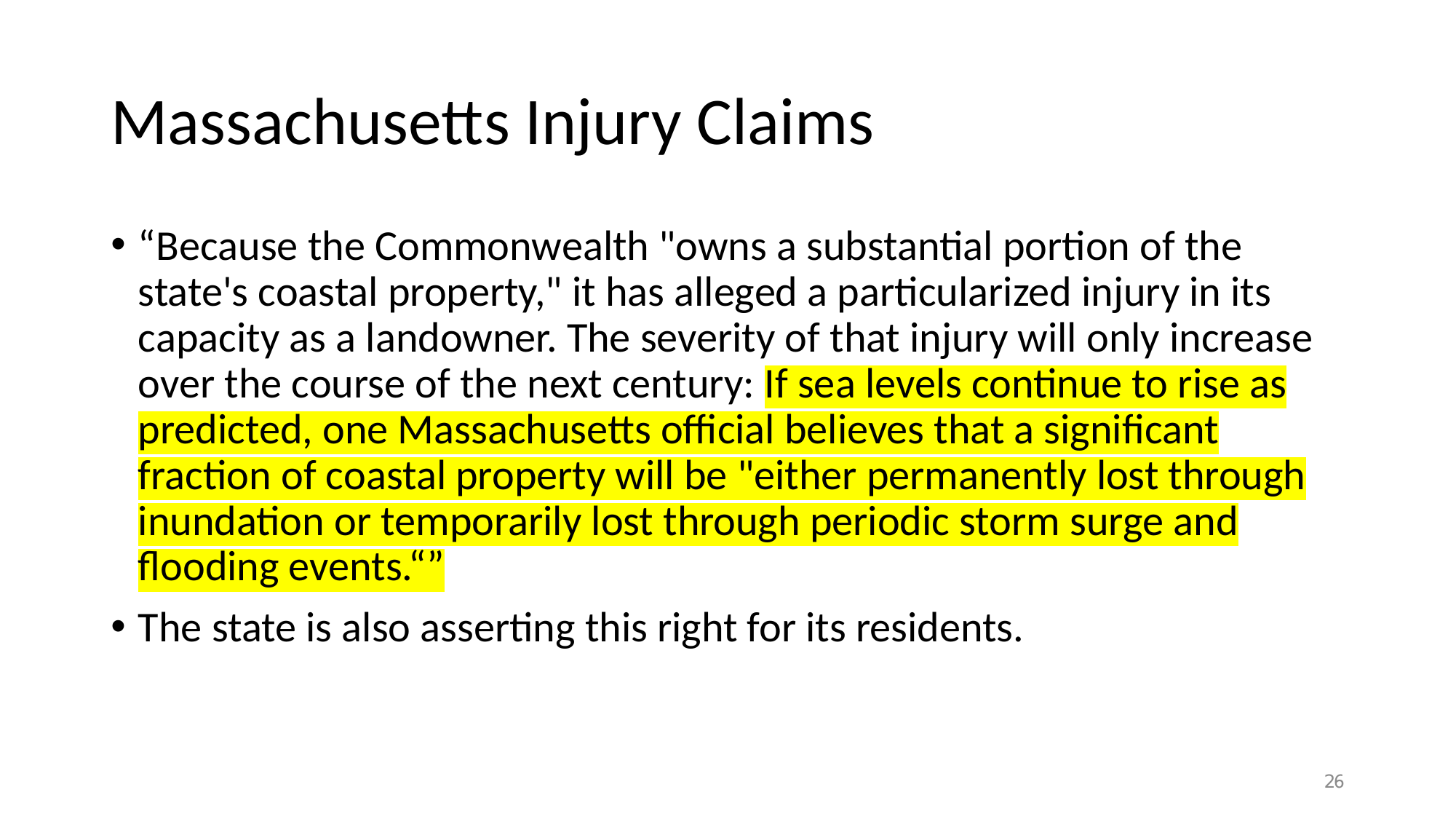

# Massachusetts Injury Claims
“Because the Commonwealth "owns a substantial portion of the state's coastal property," it has alleged a particularized injury in its capacity as a landowner. The severity of that injury will only increase over the course of the next century: If sea levels continue to rise as predicted, one Massachusetts official believes that a significant fraction of coastal property will be "either permanently lost through inundation or temporarily lost through periodic storm surge and flooding events.“”
The state is also asserting this right for its residents.
26